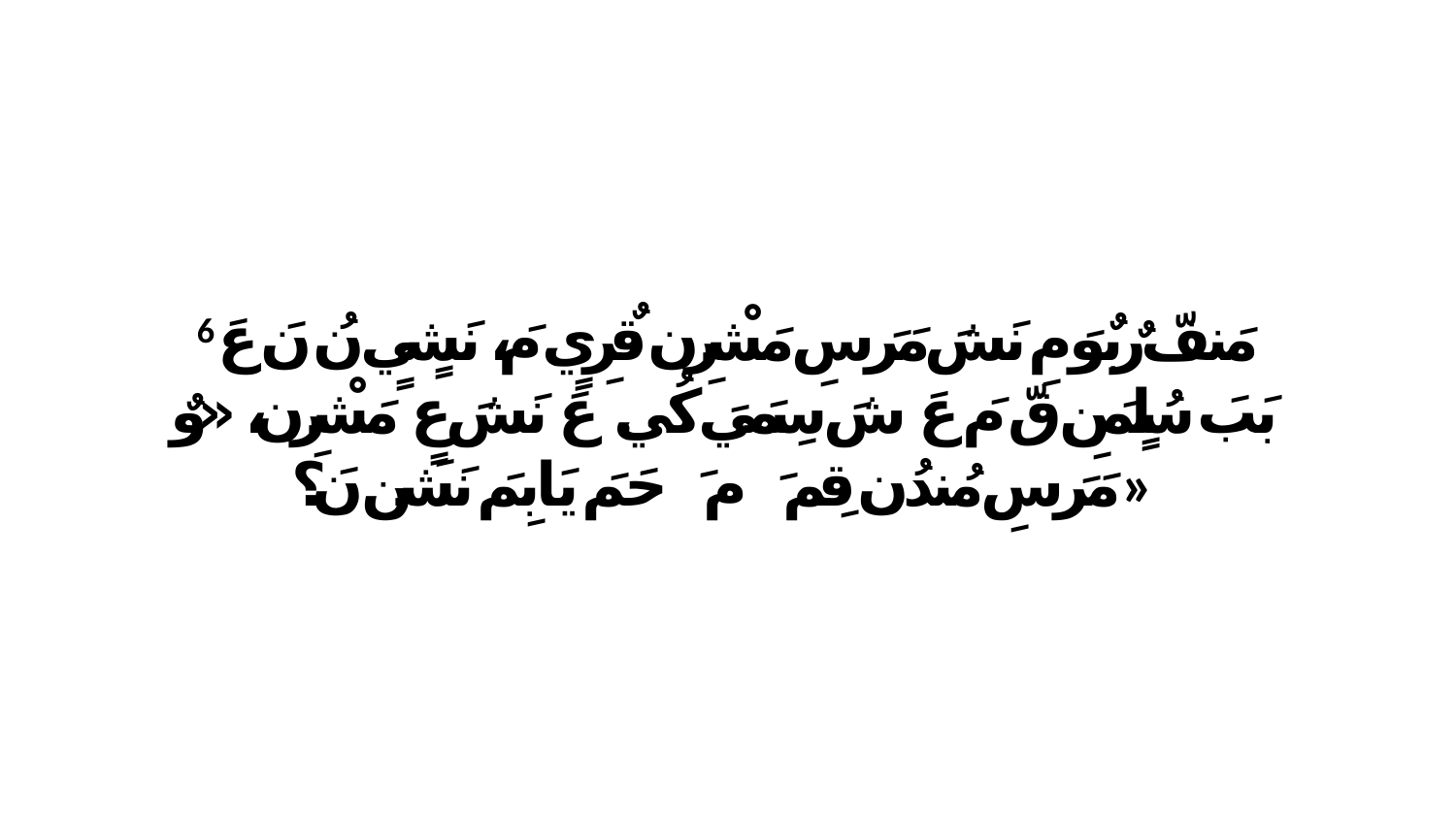

6 مَنفّ رٌبٌوَ مِ نَشَ مَرَ سِ مَشْرِن قٌرِيٍ مَ، نَشٍيٍ نُ نَ عَ بَبَ سُلٍمَنِ قّ مَ عَ شَ سِمَيَ كُي. عَ نَشَ عٍ مَشْرِن، «وٌ مَرَ سِ مُندُن قِمَ ﭑ مَ ﭑ حَمَ يَابِمَ نَشَن نَ؟»